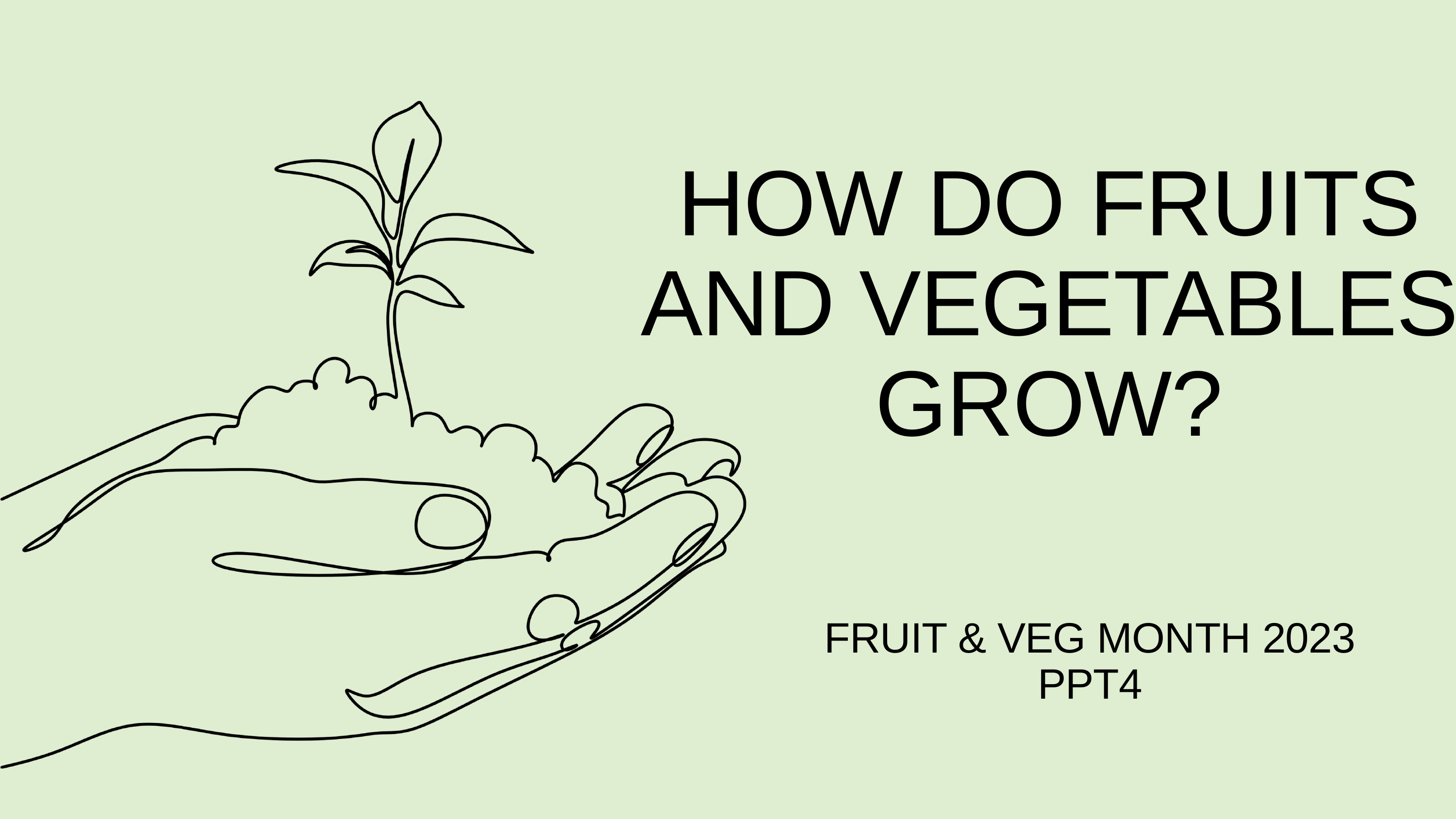

HOW DO FRUITS
AND VEGETABLES GROW?
FRUIT & VEG MONTH 2023
PPT4